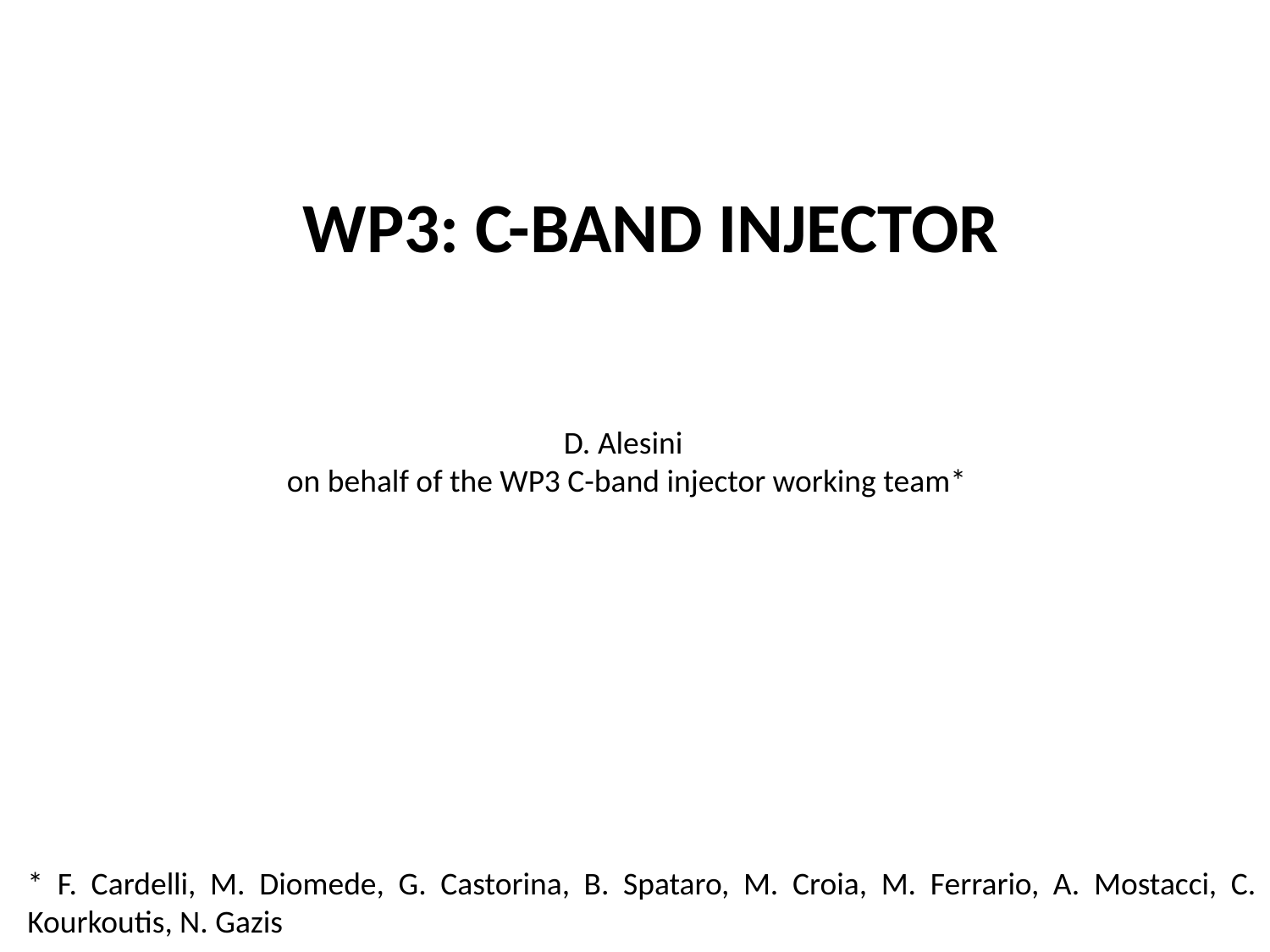

WP3: C-BAND INJECTOR
D. Alesini
on behalf of the WP3 C-band injector working team*
* F. Cardelli, M. Diomede, G. Castorina, B. Spataro, M. Croia, M. Ferrario, A. Mostacci, C. Kourkoutis, N. Gazis